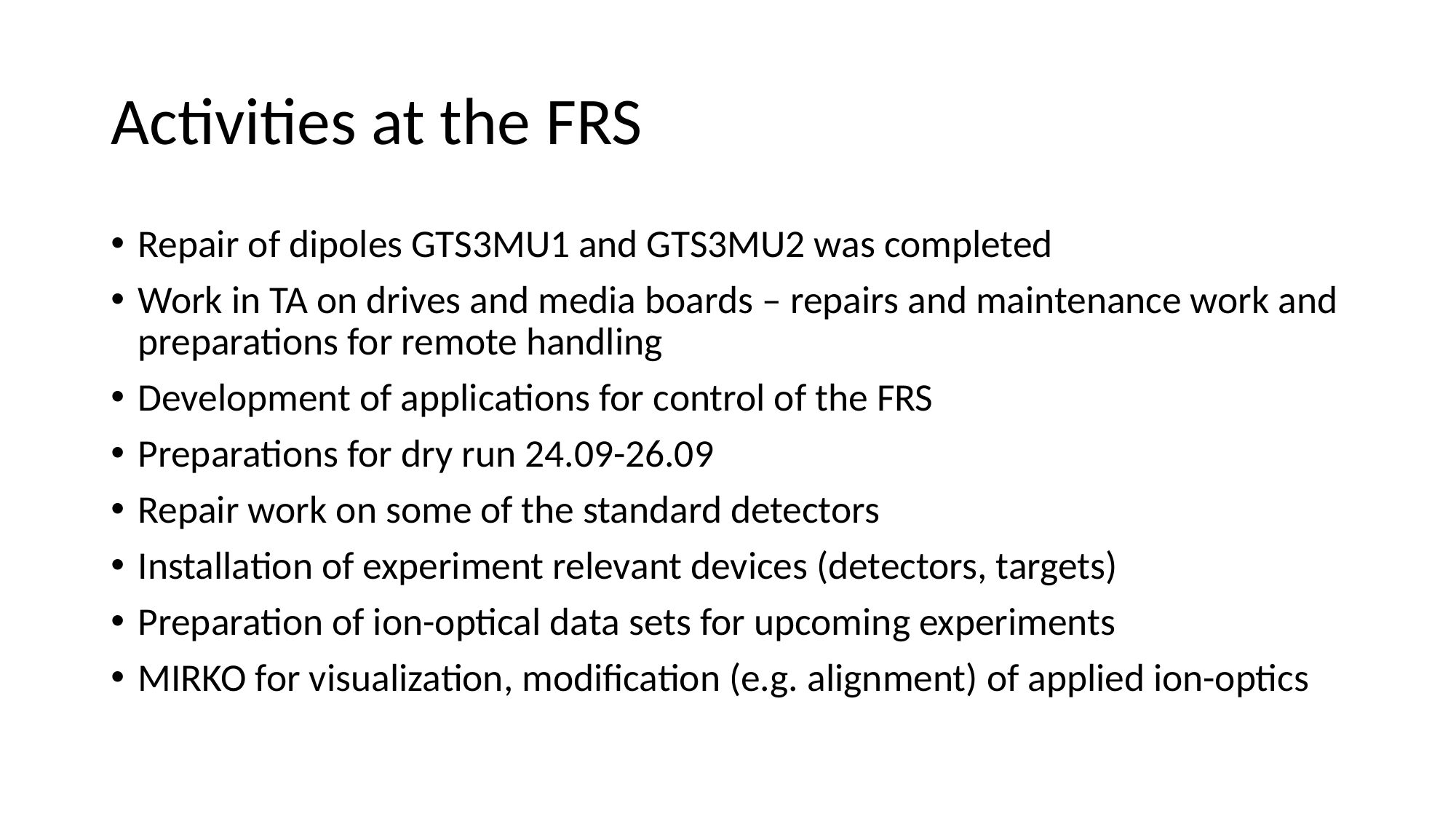

# Activities at the FRS
Repair of dipoles GTS3MU1 and GTS3MU2 was completed
Work in TA on drives and media boards – repairs and maintenance work and preparations for remote handling
Development of applications for control of the FRS
Preparations for dry run 24.09-26.09
Repair work on some of the standard detectors
Installation of experiment relevant devices (detectors, targets)
Preparation of ion-optical data sets for upcoming experiments
MIRKO for visualization, modification (e.g. alignment) of applied ion-optics